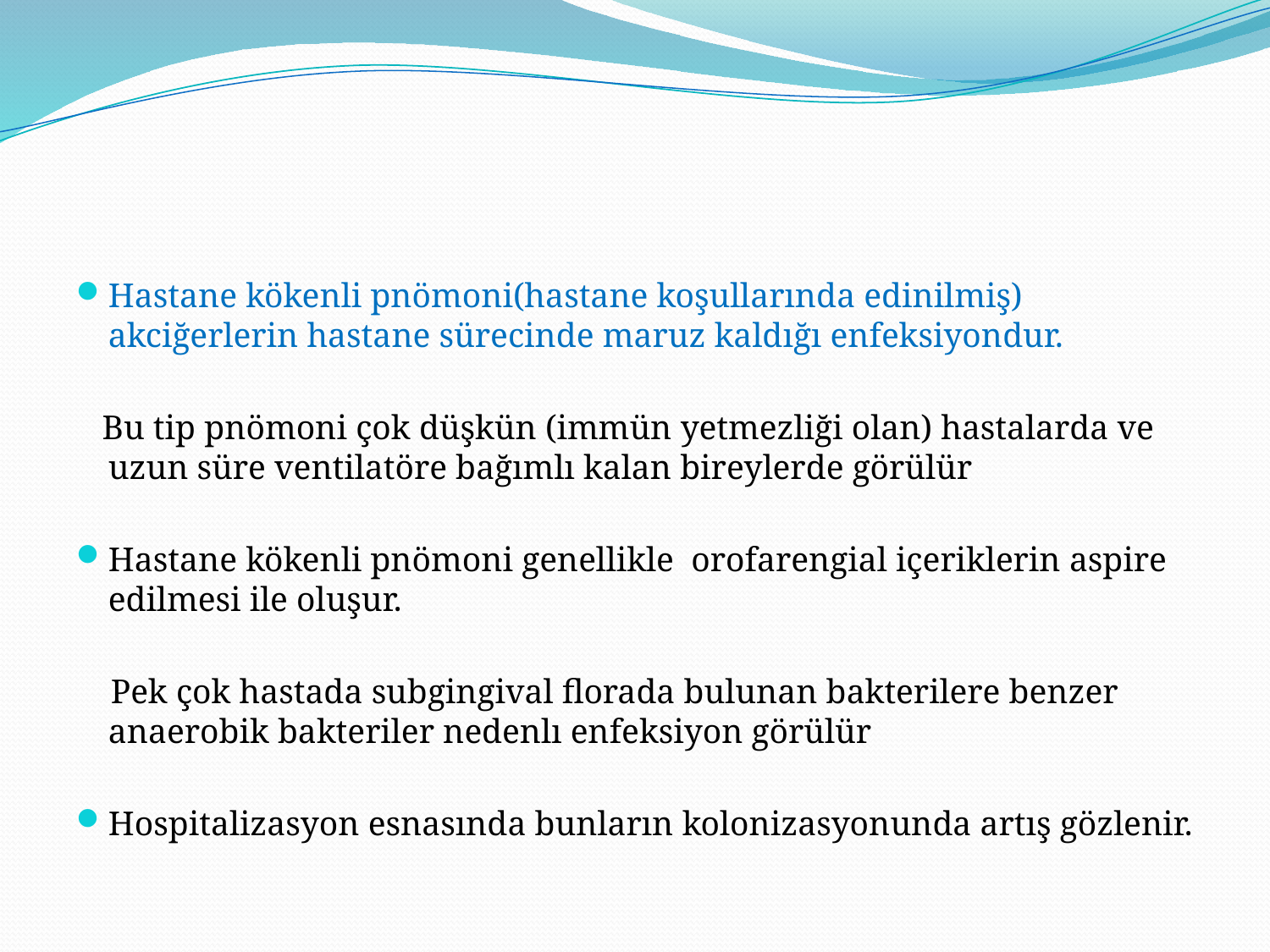

#
Hastane kökenli pnömoni(hastane koşullarında edinilmiş) akciğerlerin hastane sürecinde maruz kaldığı enfeksiyondur.

   Bu tip pnömoni çok düşkün (immün yetmezliği olan) hastalarda ve uzun süre ventilatöre bağımlı kalan bireylerde görülür

Hastane kökenli pnömoni genellikle  orofarengial içeriklerin aspire edilmesi ile oluşur.

    Pek çok hastada subgingival florada bulunan bakterilere benzer anaerobik bakteriler nedenlı enfeksiyon görülür

Hospitalizasyon esnasında bunların kolonizasyonunda artış gözlenir.